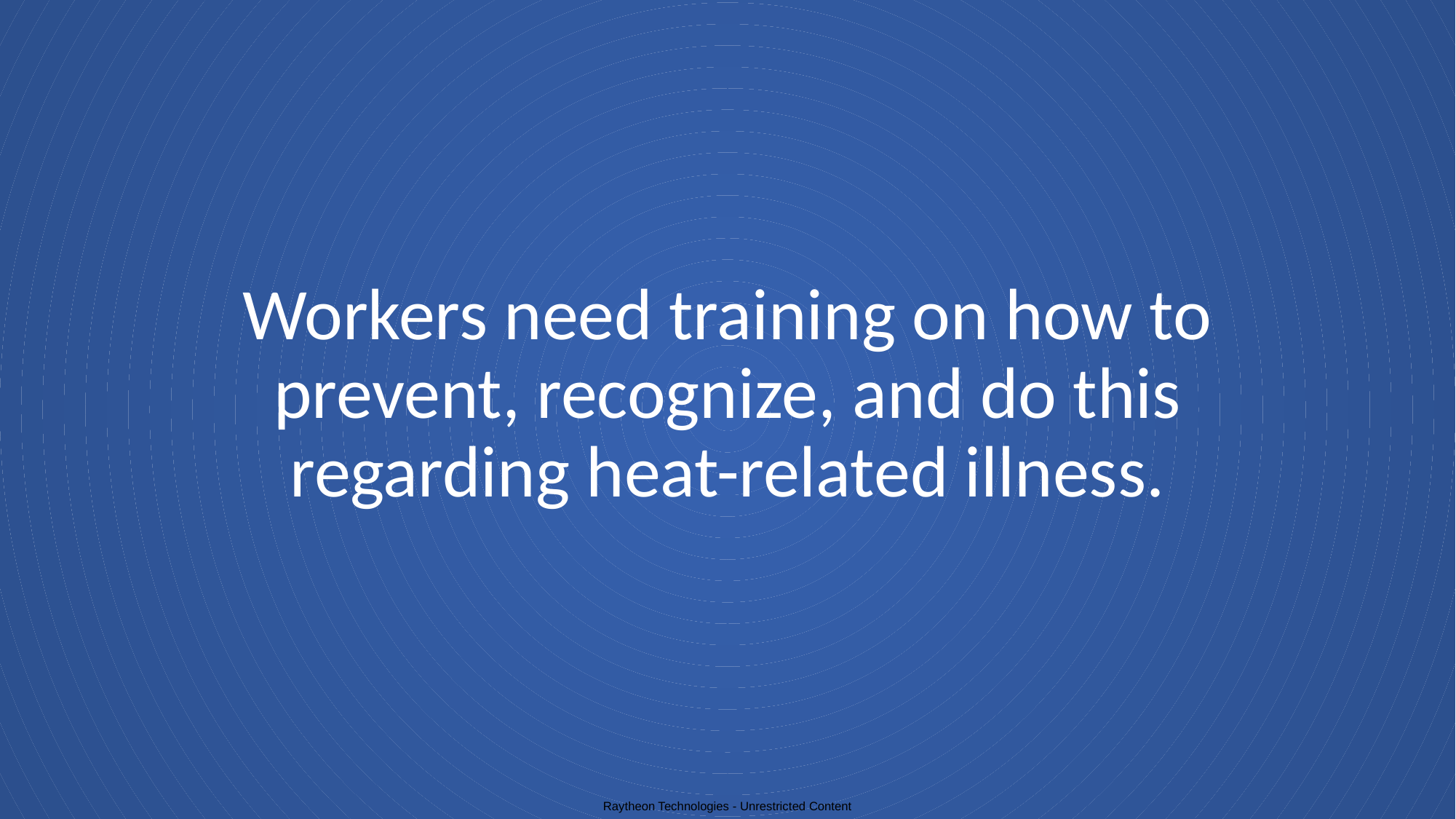

# Workers need training on how to prevent, recognize, and do this regarding heat-related illness.
Raytheon Technologies - Unrestricted Content